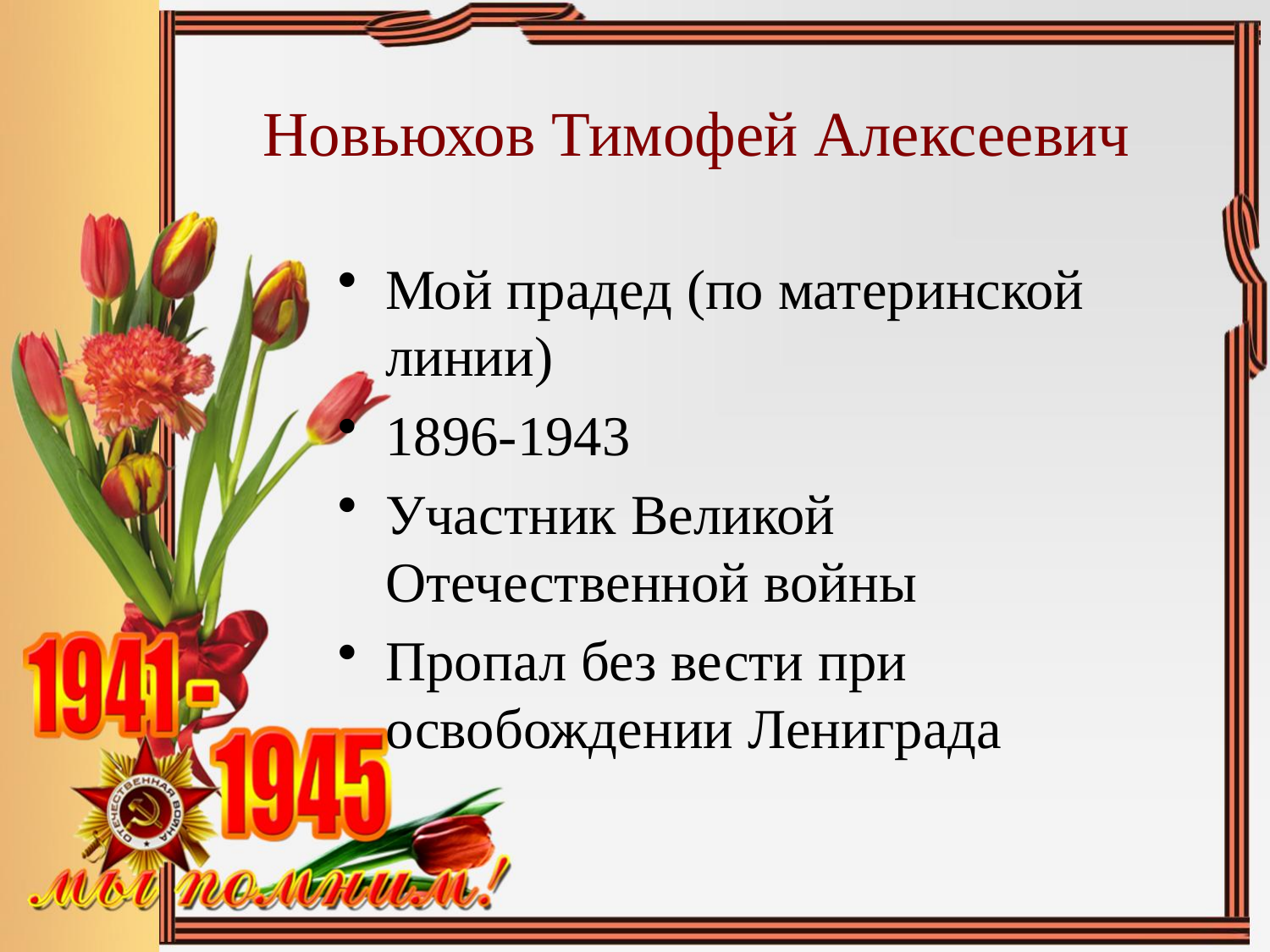

# Новьюхов Тимофей Алексеевич
Мой прадед (по материнской линии)
1896-1943
Участник Великой Отечественной войны
Пропал без вести при освобождении Лениграда